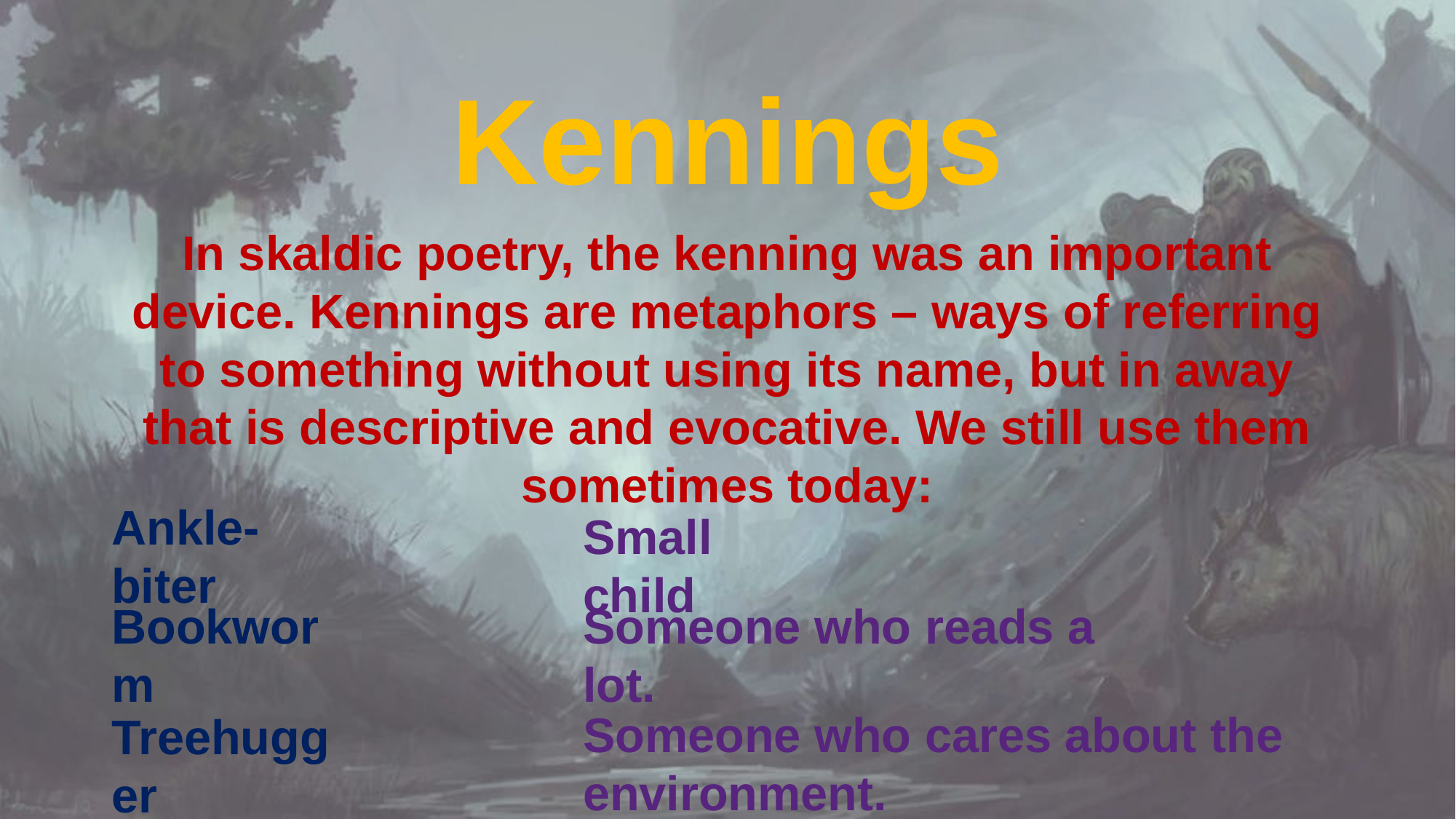

Kennings
In skaldic poetry, the kenning was an important device. Kennings are metaphors – ways of referring to something without using its name, but in away that is descriptive and evocative. We still use them sometimes today:
Ankle-biter
Small child
Bookworm
Someone who reads a lot.
Someone who cares about the environment.
Treehugger